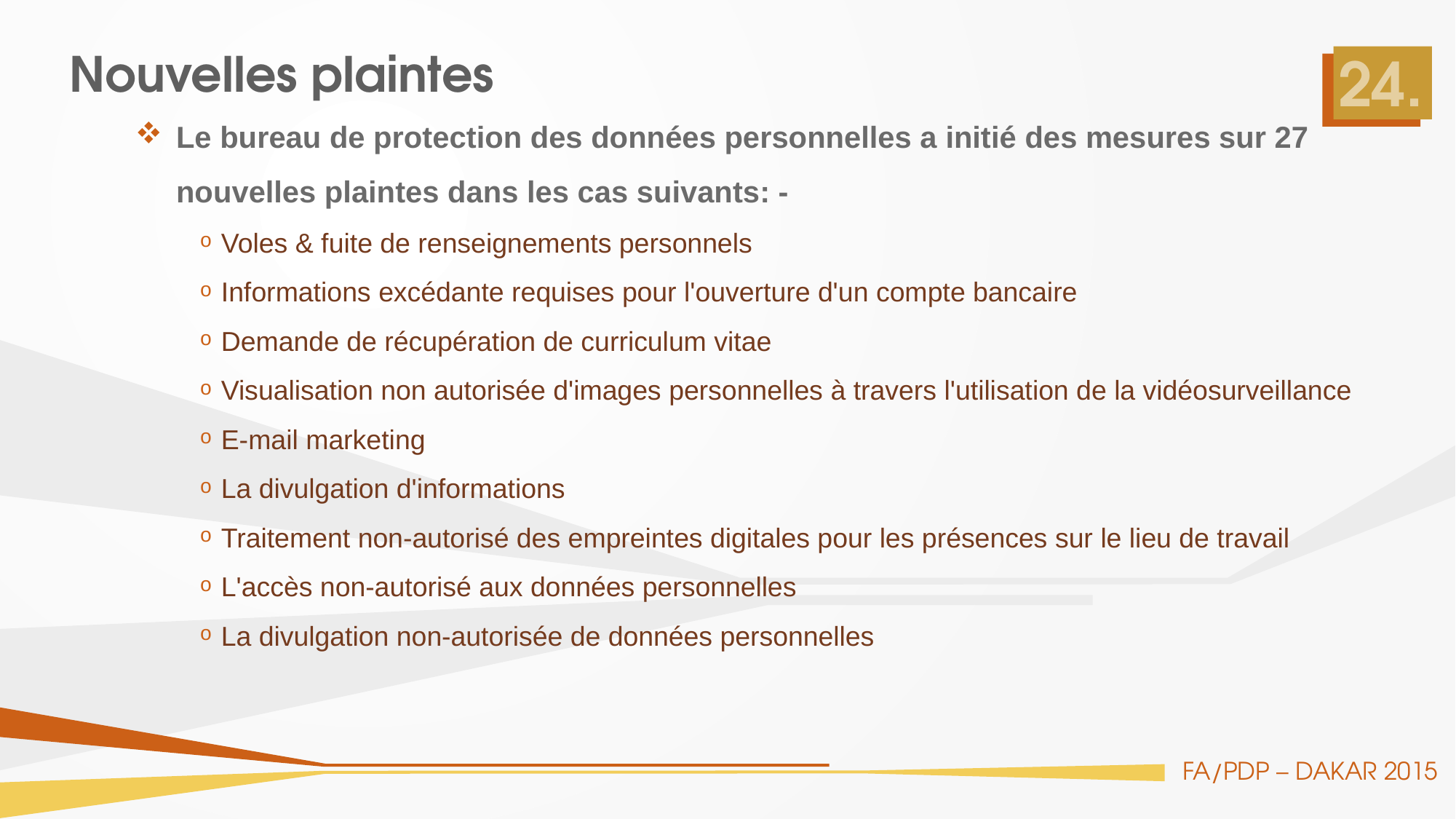

# Nouvelles plaintes

Le bureau de protection des données personnelles a initié des mesures sur 27 nouvelles plaintes dans les cas suivants: -
Voles & fuite de renseignements personnels
Informations excédante requises pour l'ouverture d'un compte bancaire
Demande de récupération de curriculum vitae
Visualisation non autorisée d'images personnelles à travers l'utilisation de la vidéosurveillance
E-mail marketing
La divulgation d'informations
Traitement non-autorisé des empreintes digitales pour les présences sur le lieu de travail
L'accès non-autorisé aux données personnelles
La divulgation non-autorisée de données personnelles